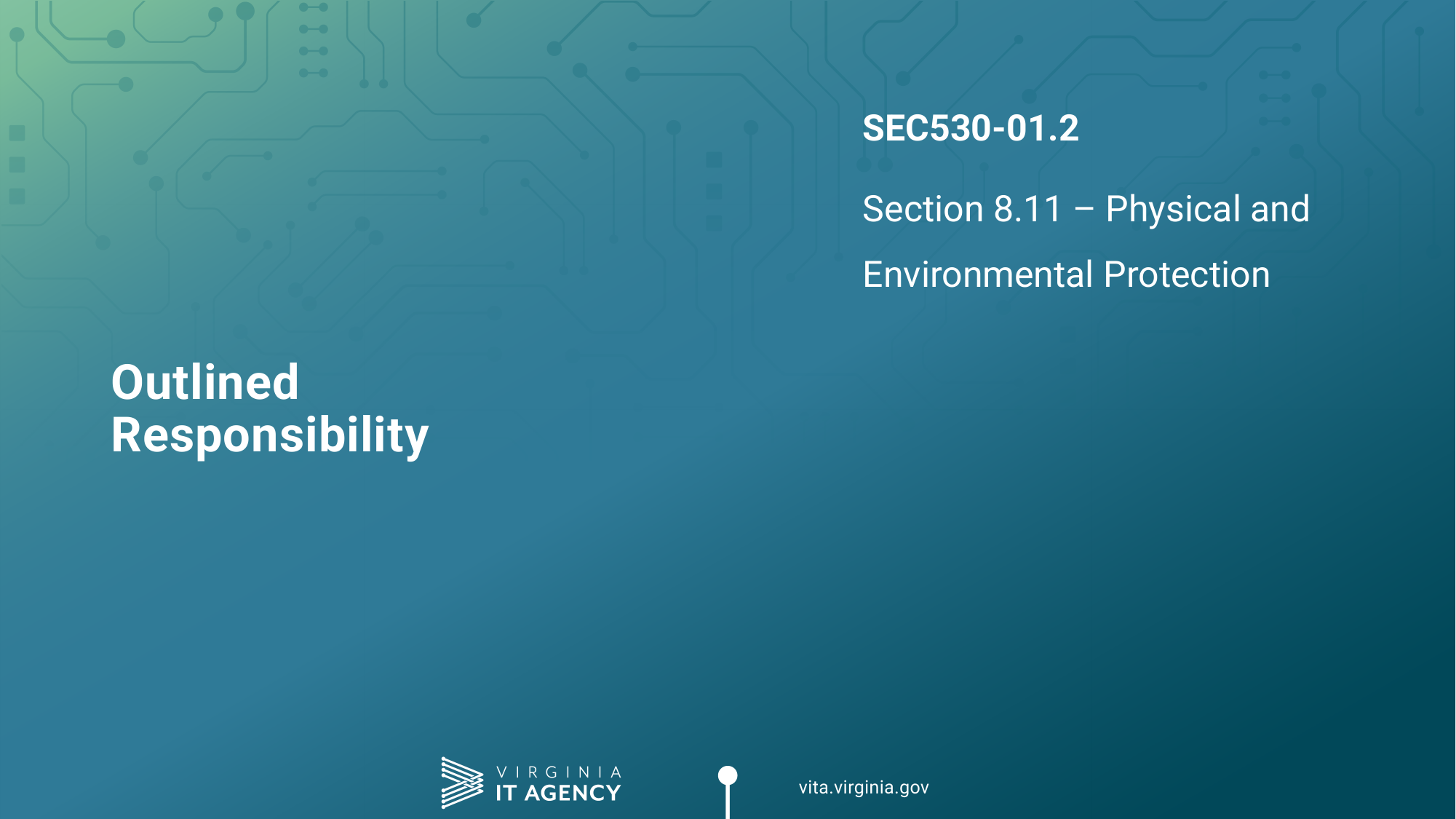

SEC530-01.2
Section 8.11 – Physical and Environmental Protection
# Outlined Responsibility